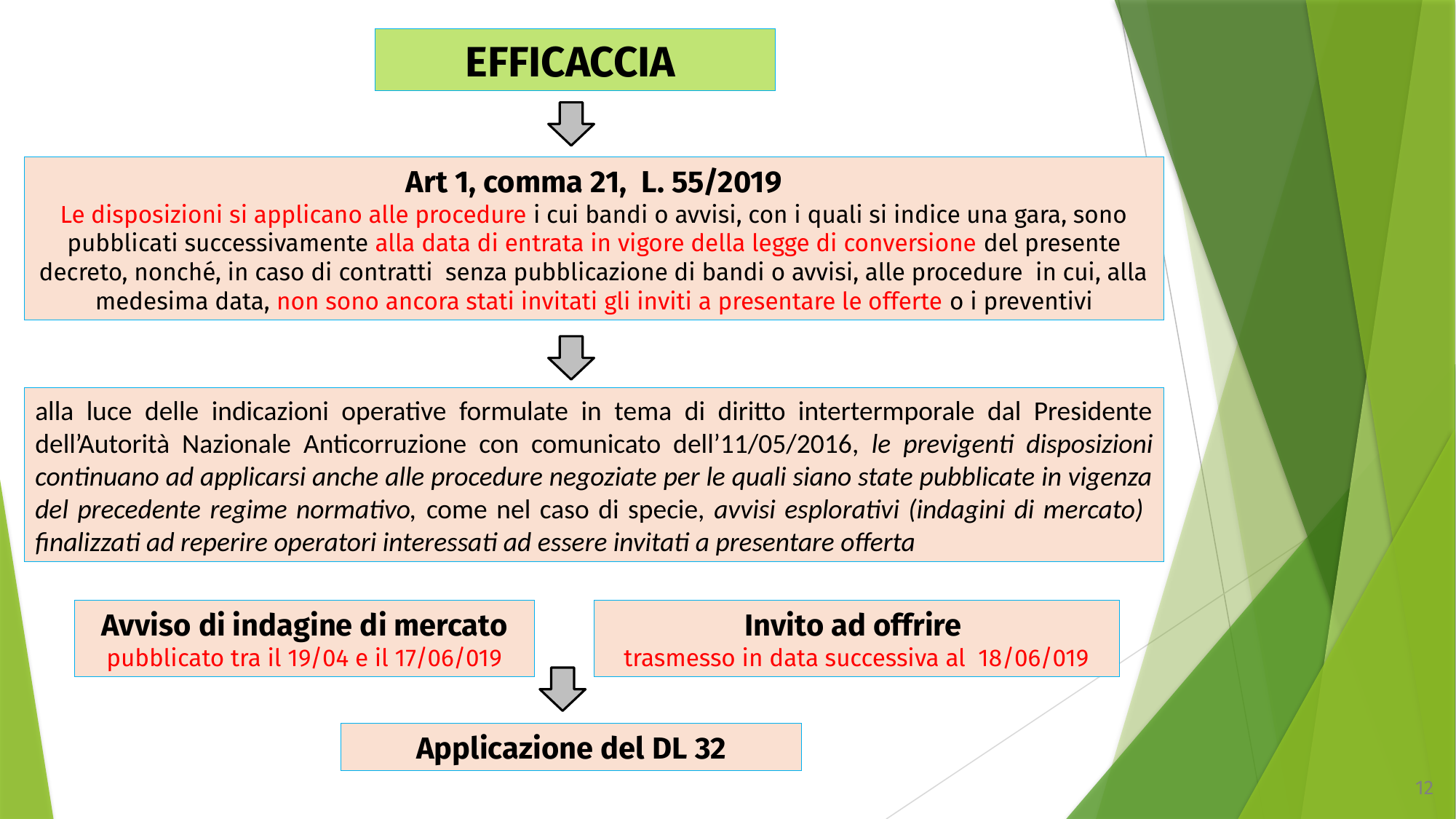

EFFICACCIA

Art 1, comma 21,  L. 55/2019
Le disposizioni si applicano alle procedure i cui bandi o avvisi, con i quali si indice una gara, sono pubblicati successivamente alla data di entrata in vigore della legge di conversione del presente decreto, nonché, in caso di contratti  senza pubblicazione di bandi o avvisi, alle procedure  in cui, alla medesima data, non sono ancora stati invitati gli inviti a presentare le offerte o i preventivi

alla luce delle indicazioni operative formulate in tema di diritto intertermporale dal Presidente dell’Autorità Nazionale Anticorruzione con comunicato dell’11/05/2016, le previgenti disposizioni continuano ad applicarsi anche alle procedure negoziate per le quali siano state pubblicate in vigenza del precedente regime normativo, come nel caso di specie, avvisi esplorativi (indagini di mercato)  finalizzati ad reperire operatori interessati ad essere invitati a presentare offerta
Avviso di indagine di mercato
pubblicato tra il 19/04 e il 17/06/019
Invito ad offrire
trasmesso in data successiva al  18/06/019

Applicazione del DL 32